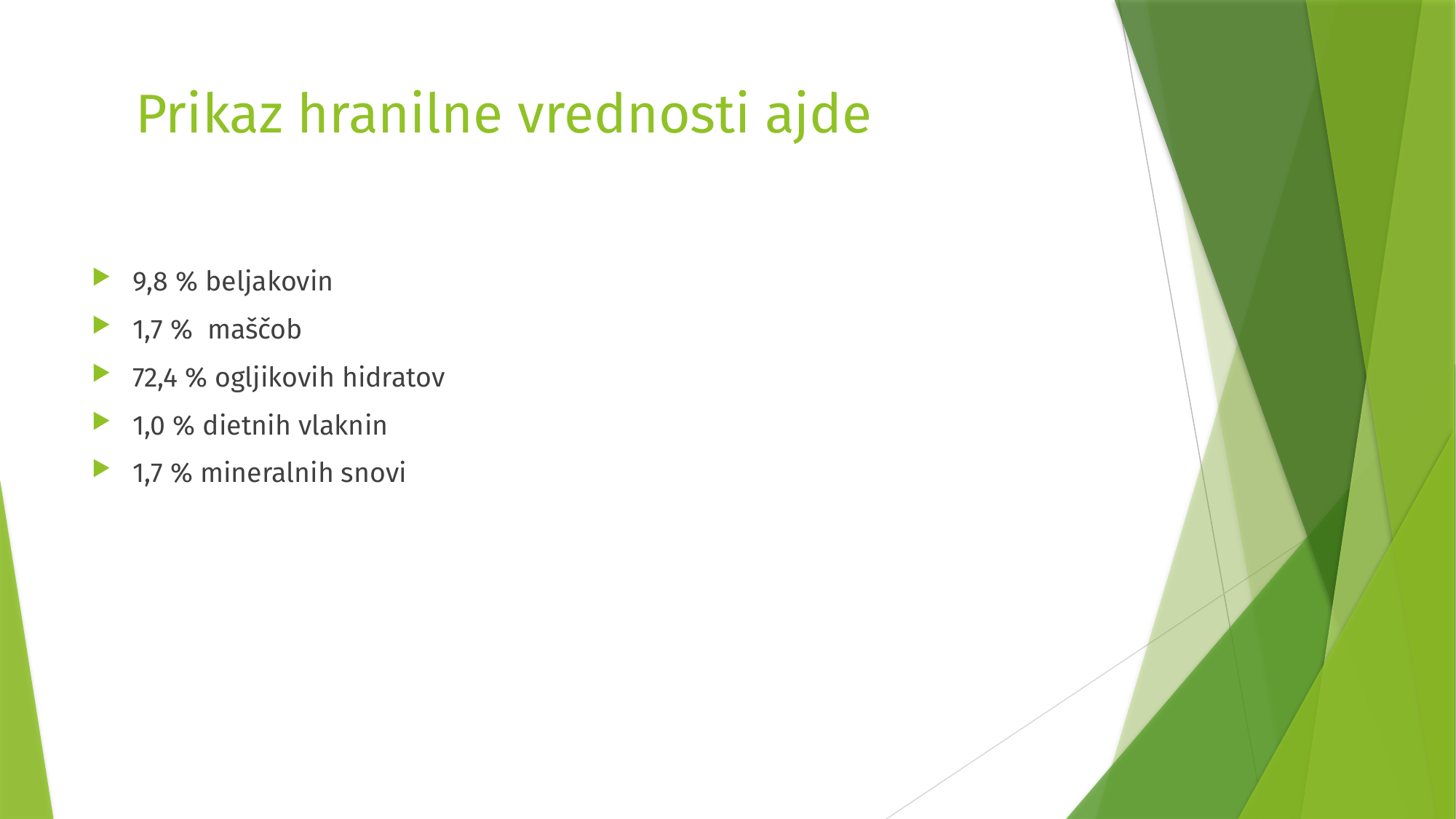

# Prikaz hranilne vrednosti ajde
9,8 % beljakovin
1,7 %  maščob
72,4 % ogljikovih hidratov
1,0 % dietnih vlaknin
1,7 % mineralnih snovi